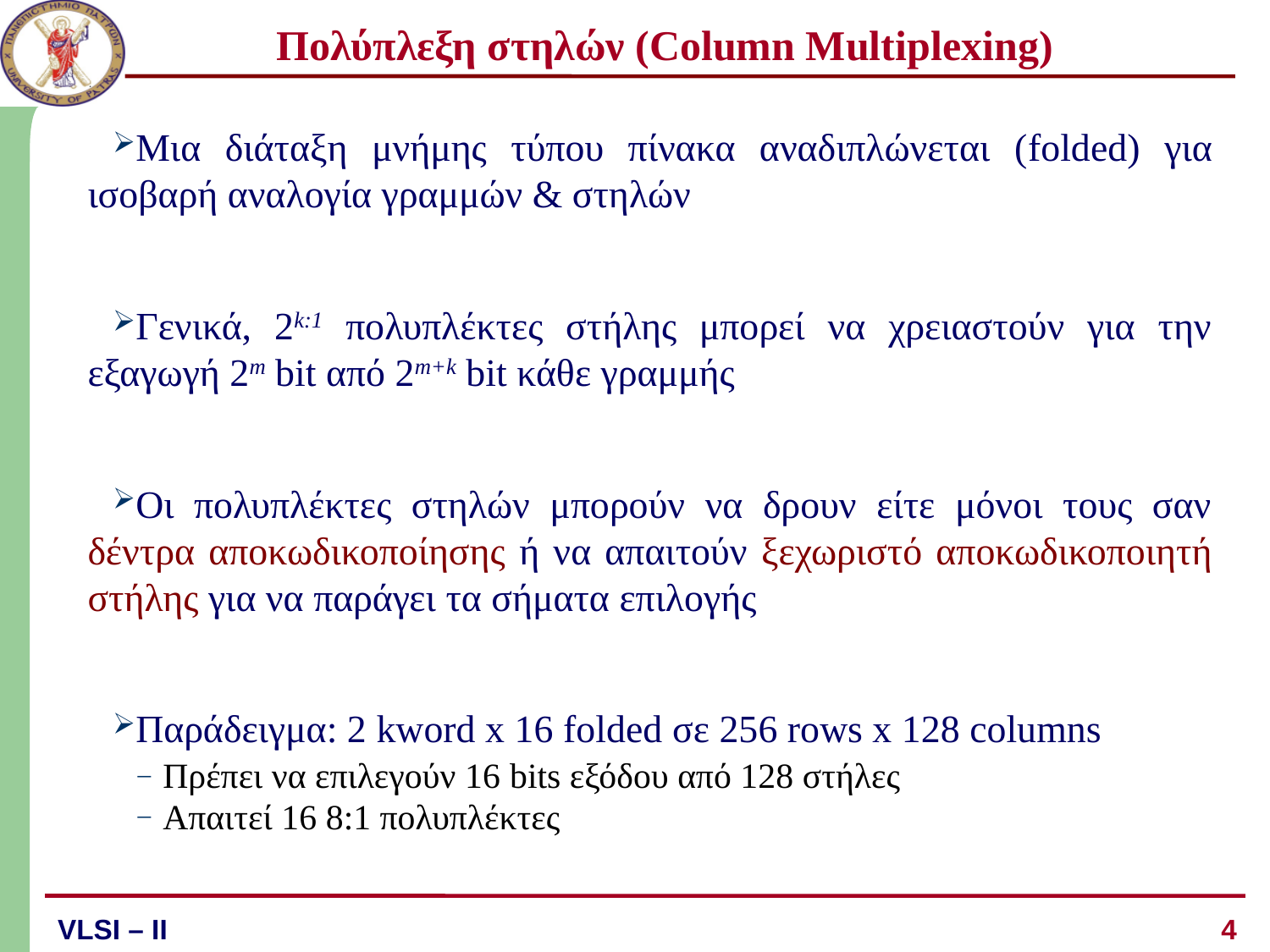

# Πολύπλεξη στηλών (Column Multiplexing)
Μια διάταξη μνήμης τύπου πίνακα αναδιπλώνεται (folded) για ισοβαρή αναλογία γραμμών & στηλών

Γενικά, 2k:1 πολυπλέκτες στήλης μπορεί να χρειαστούν για την εξαγωγή 2m bit από 2m+k bit κάθε γραμμής

Οι πολυπλέκτες στηλών μπορούν να δρουν είτε μόνοι τους σαν δέντρα αποκωδικοποίησης ή να απαιτούν ξεχωριστό αποκωδικοποιητή στήλης για να παράγει τα σήματα επιλογής

Παράδειγμα: 2 kword x 16 folded σε 256 rows x 128 columns
Πρέπει να επιλεγούν 16 bits εξόδου από 128 στήλες
Απαιτεί 16 8:1 πολυπλέκτες
4

VLSI – ΙI